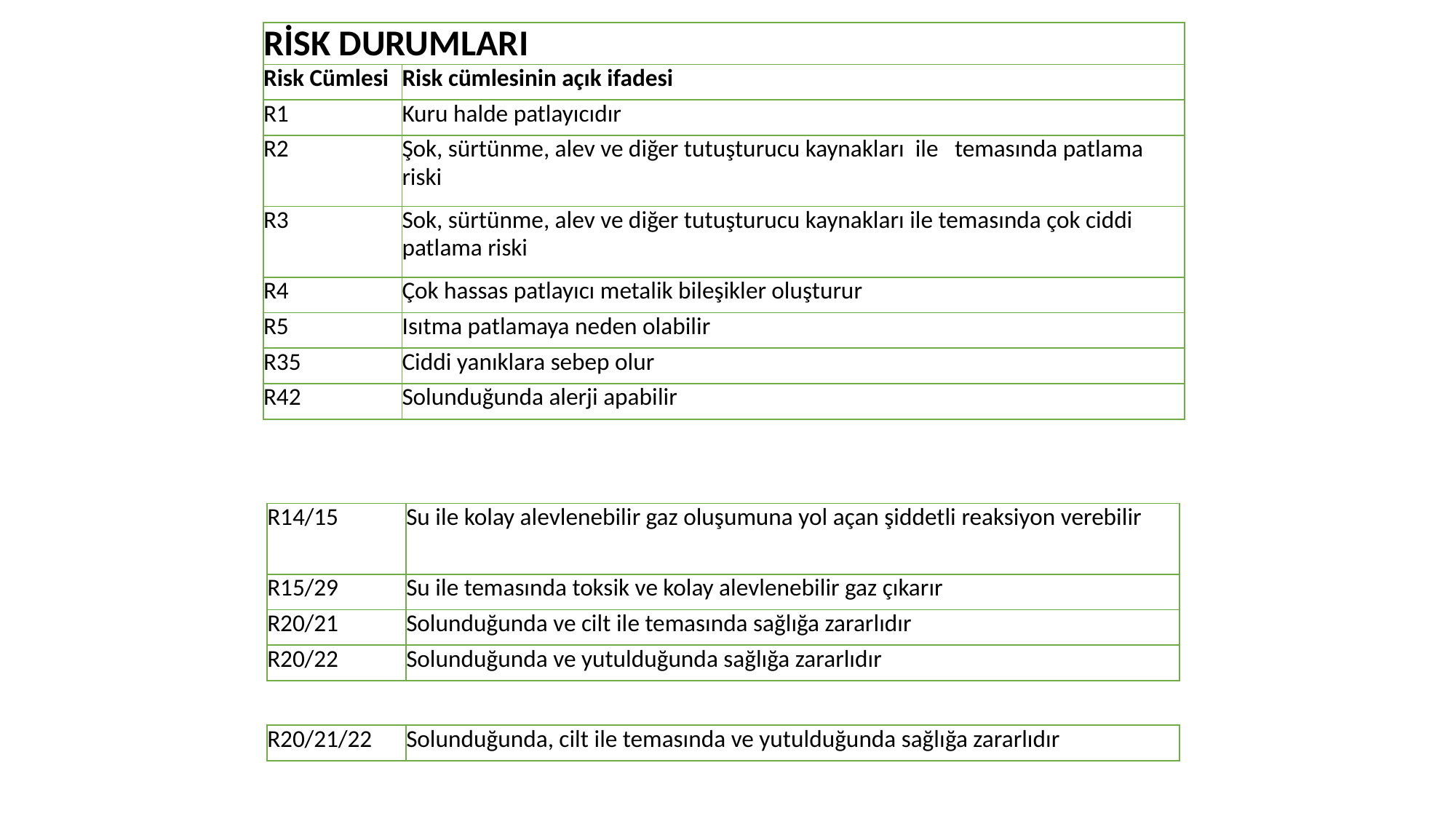

| RİSK DURUMLARI |  |
| --- | --- |
| Risk Cümlesi | Risk cümlesinin açık ifadesi |
| R1 | Kuru halde patlayıcıdır |
| R2 | Şok, sürtünme, alev ve diğer tutuşturucu kaynakları ile temasında patlama riski |
| R3 | Sok, sürtünme, alev ve diğer tutuşturucu kaynakları ile temasında çok ciddi patlama riski |
| R4 | Çok hassas patlayıcı metalik bileşikler oluşturur |
| R5 | Isıtma patlamaya neden olabilir |
| R35 | Ciddi yanıklara sebep olur |
| R42 | Solunduğunda alerji apabilir |
| R14/15 | Su ile kolay alevlenebilir gaz oluşumuna yol açan şiddetli reaksiyon verebilir |
| --- | --- |
| R15/29 | Su ile temasında toksik ve kolay alevlenebilir gaz çıkarır |
| R20/21 | Solunduğunda ve cilt ile temasında sağlığa zararlıdır |
| R20/22 | Solunduğunda ve yutulduğunda sağlığa zararlıdır |
| R20/21/22 | Solunduğunda, cilt ile temasında ve yutulduğunda sağlığa zararlıdır |
| --- | --- |